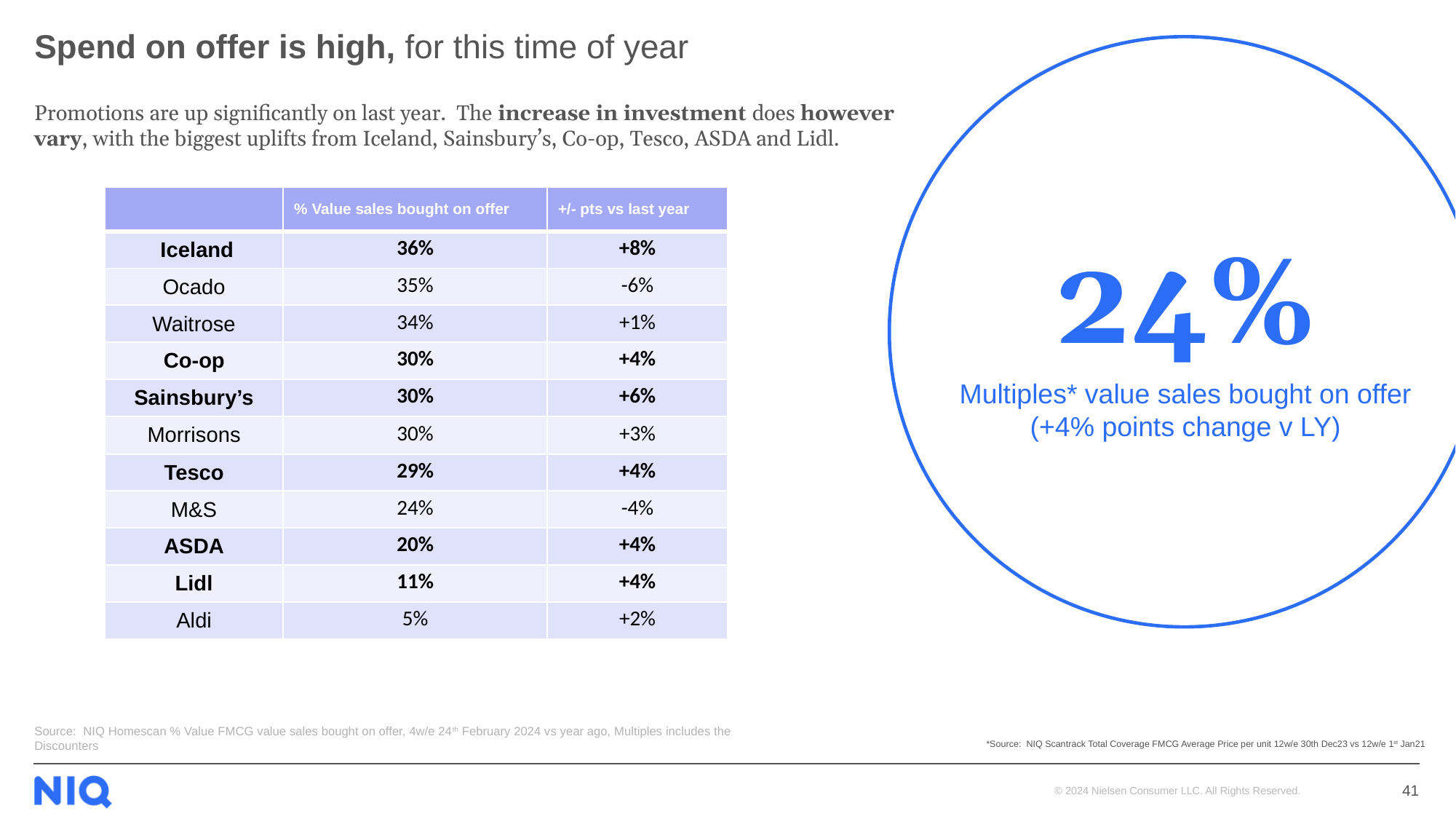

# Spend on offer is high, for this time of year
Promotions are up significantly on last year.  The increase in investment does however vary, with the biggest uplifts from Iceland, Sainsbury’s, Co-op, Tesco, ASDA and Lidl.
|  | % Value sales bought on offer | +/- pts vs last year |
| --- | --- | --- |
| Iceland | 36% | +8% |
| Ocado | 35% | -6% |
| Waitrose | 34% | +1% |
| Co-op | 30% | +4% |
| Sainsbury’s | 30% | +6% |
| Morrisons | 30% | +3% |
| Tesco | 29% | +4% |
| M&S | 24% | -4% |
| ASDA | 20% | +4% |
| Lidl | 11% | +4% |
| Aldi | 5% | +2% |
24%
Multiples* value sales bought on offer (+4% points change v LY)

Source:  NIQ Homescan % Value FMCG value sales bought on offer, 4w/e 24th February 2024 vs year ago, Multiples includes the Discounters

*Source:  NIQ Scantrack Total Coverage FMCG Average Price per unit 12w/e 30th Dec23 vs 12w/e 1st Jan21
41